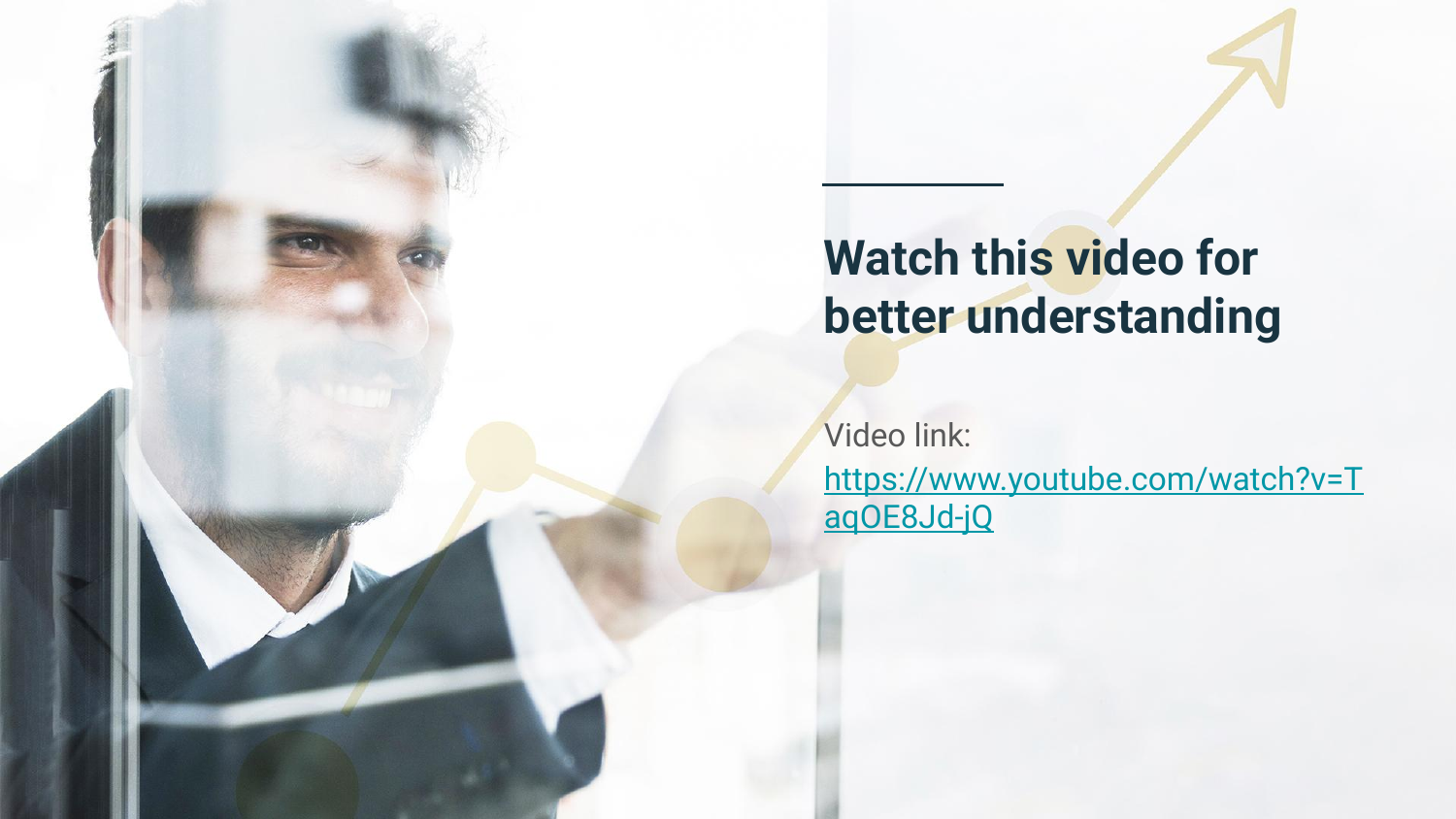

# Watch this video for better understanding
Video link:
https://www.youtube.com/watch?v=TaqOE8Jd-jQ